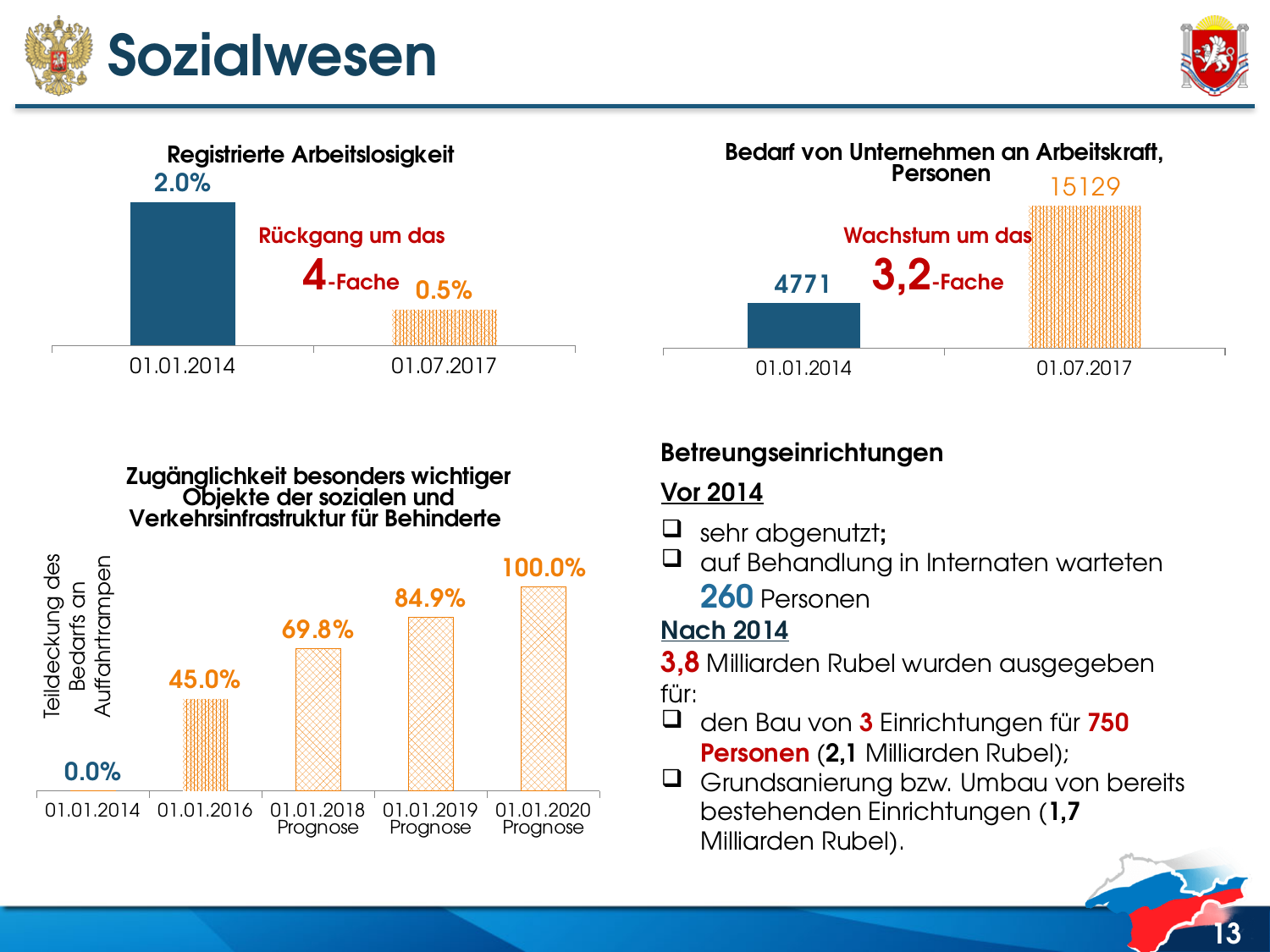

# Sozialwesen

### Chart: Bedarf von Unternehmen an Arbeitskraft, Personen

| Category | Ряд 1 |
|---|---|
| 01.01.2014 | 4771.0 |
| 01.07.2017 | 15129.0 |

### Chart: Registrierte Arbeitslosigkeit

| Category | Ряд 1 |
|---|---|
| 01.01.2014 | 0.02 |
| 01.07.2017 | 0.005 |
Rückgang um das 4-Fache
Wachstum um das 3,2-Fache
Betreungseinrichtungen
Vor 2014
sehr abgenutzt;
auf Behandlung in Internaten warteten 260 Personen
Nach 2014
3,8 Milliarden Rubel wurden ausgegeben für:
den Bau von 3 Einrichtungen für 750 Personen (2,1 Milliarden Rubel);
Grundsanierung bzw. Umbau von bereits bestehenden Einrichtungen (1,7 Milliarden Rubel).

### Chart: Zugänglichkeit besonders wichtiger Objekte der sozialen und Verkehrsinfrastruktur für Behinderte

| Category | Ряд 1 |
|---|---|
| 01.01.2014 | 0.0 |
| 01.01.2016 | 0.45 |
| 01.01.2018 Prognose | 0.698 |
| 01.01.2019 Prognose | 0.849 |
| 01.01.2020 Prognose | 1.0 |
Teildeckung des Bedarfs an Auffahrtrampen